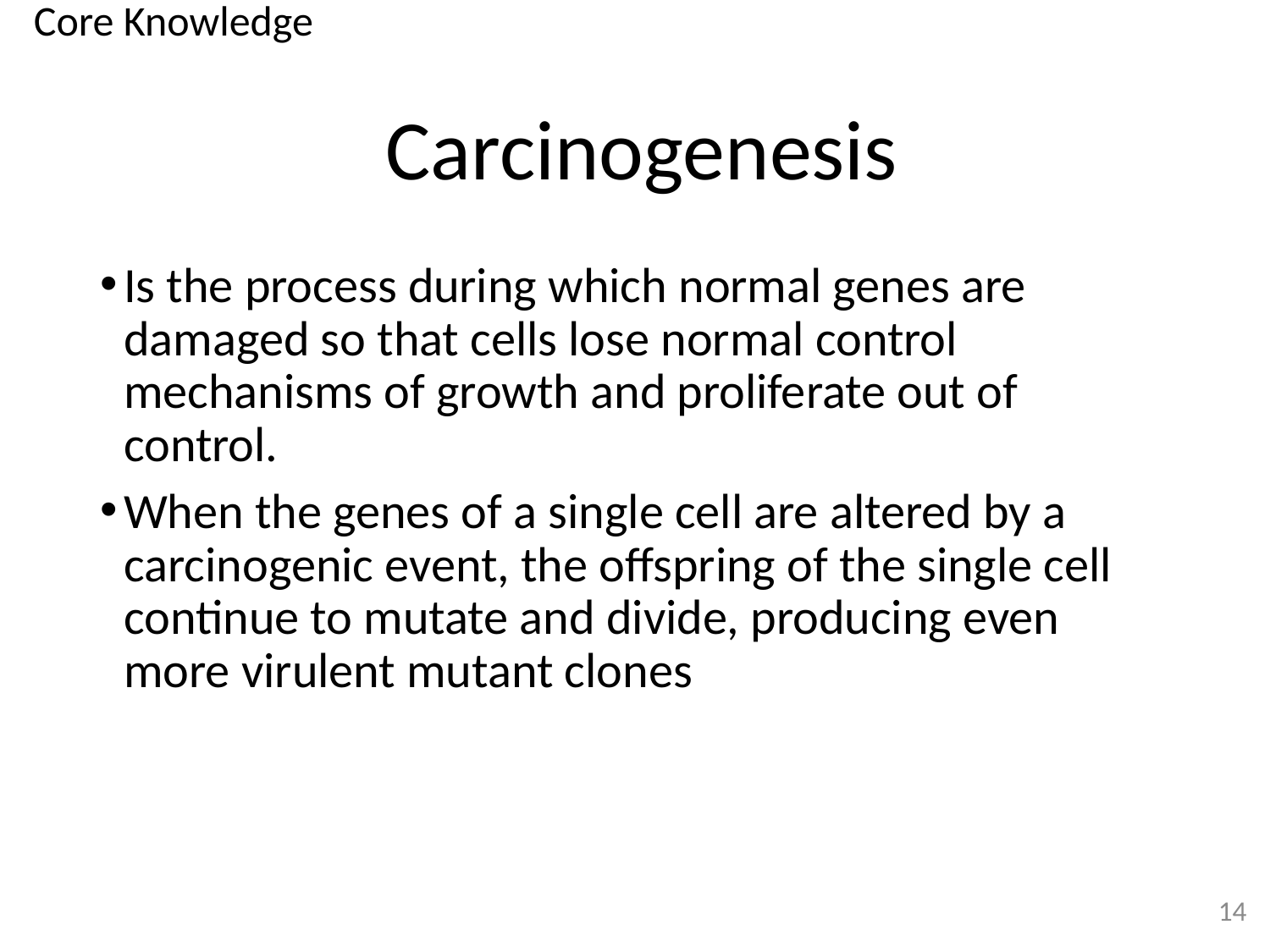

Core Knowledge

# Carcinogenesis
Is the process during which normal genes are damaged so that cells lose normal control mechanisms of growth and proliferate out of control.
When the genes of a single cell are altered by a carcinogenic event, the offspring of the single cell continue to mutate and divide, producing even more virulent mutant clones
14